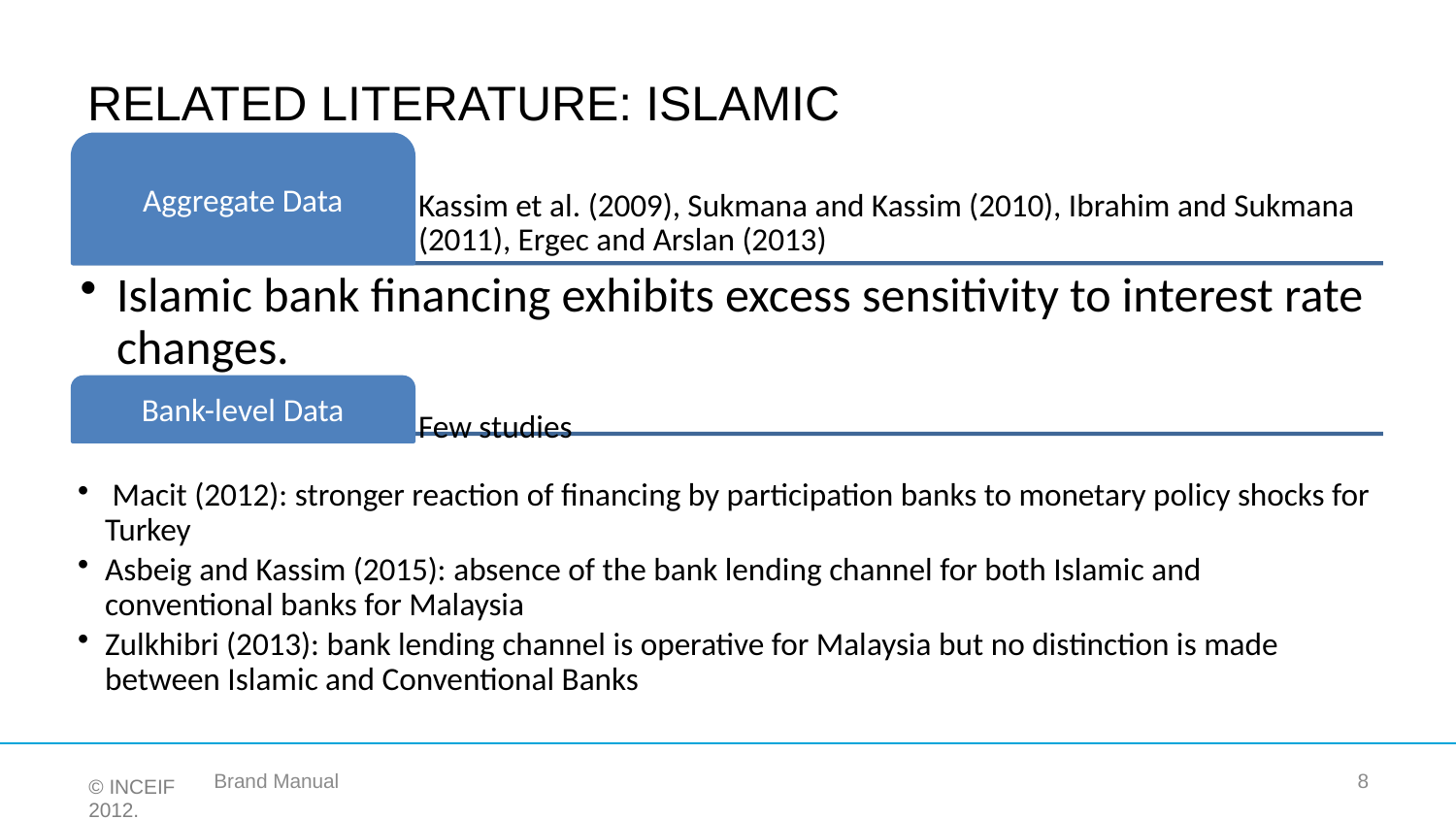

# RELATED LITERATURE: ISLAMIC
Kassim et al. (2009), Sukmana and Kassim (2010), Ibrahim and Sukmana (2011), Ergec and Arslan (2013)
Aggregate Data
Islamic bank financing exhibits excess sensitivity to interest rate changes.
Few studies
Bank-level Data
 Macit (2012): stronger reaction of financing by participation banks to monetary policy shocks for Turkey
Asbeig and Kassim (2015): absence of the bank lending channel for both Islamic and conventional banks for Malaysia
Zulkhibri (2013): bank lending channel is operative for Malaysia but no distinction is made between Islamic and Conventional Banks

Brand Manual
8